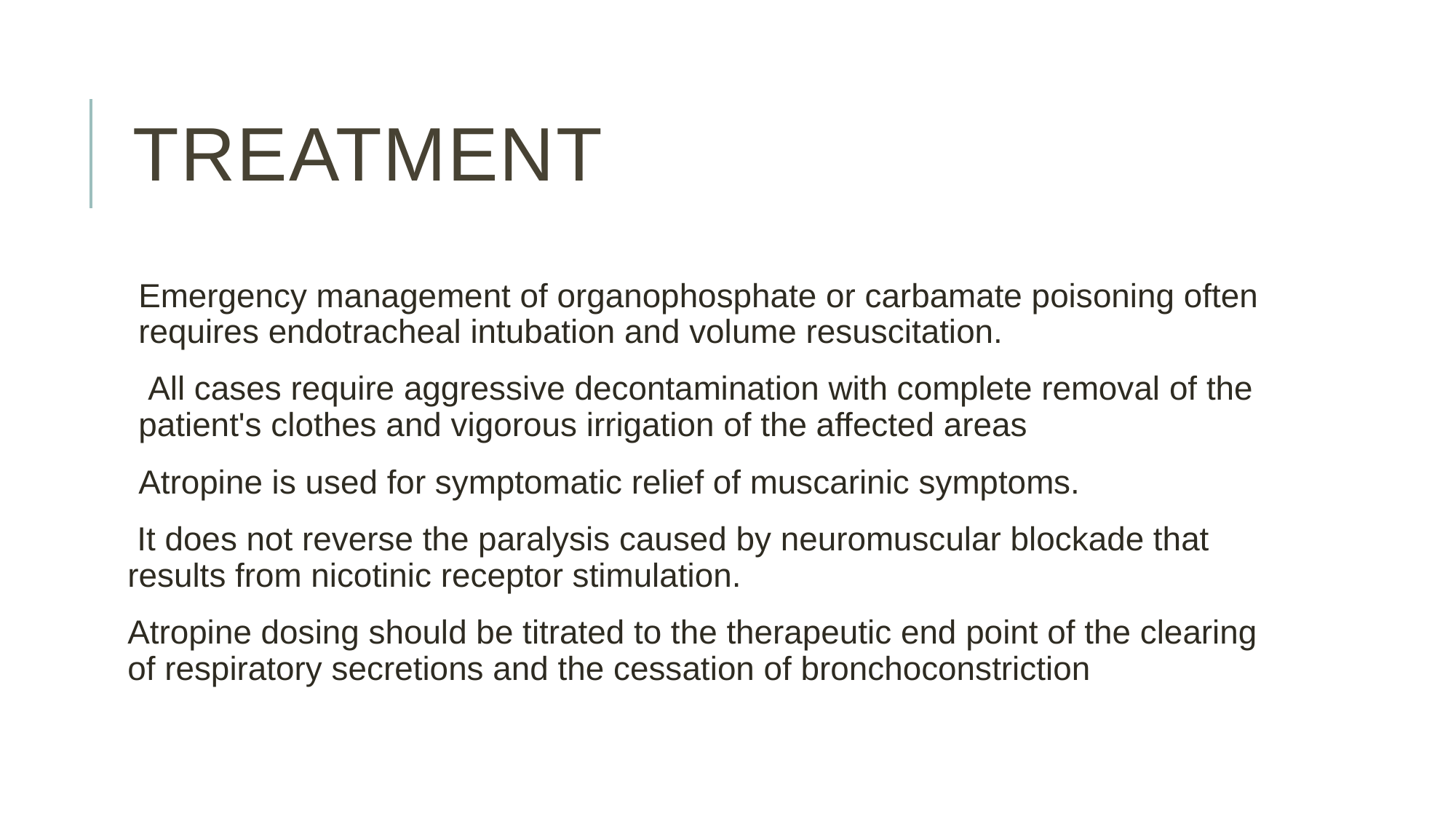

# Treatment
Emergency management of organophosphate or carbamate poisoning often requires endotracheal intubation and volume resuscitation.
 All cases require aggressive decontamination with complete removal of the patient's clothes and vigorous irrigation of the affected areas
Atropine is used for symptomatic relief of muscarinic symptoms.
 It does not reverse the paralysis caused by neuromuscular blockade that results from nicotinic receptor stimulation.
Atropine dosing should be titrated to the therapeutic end point of the clearing of respiratory secretions and the cessation of bronchoconstriction